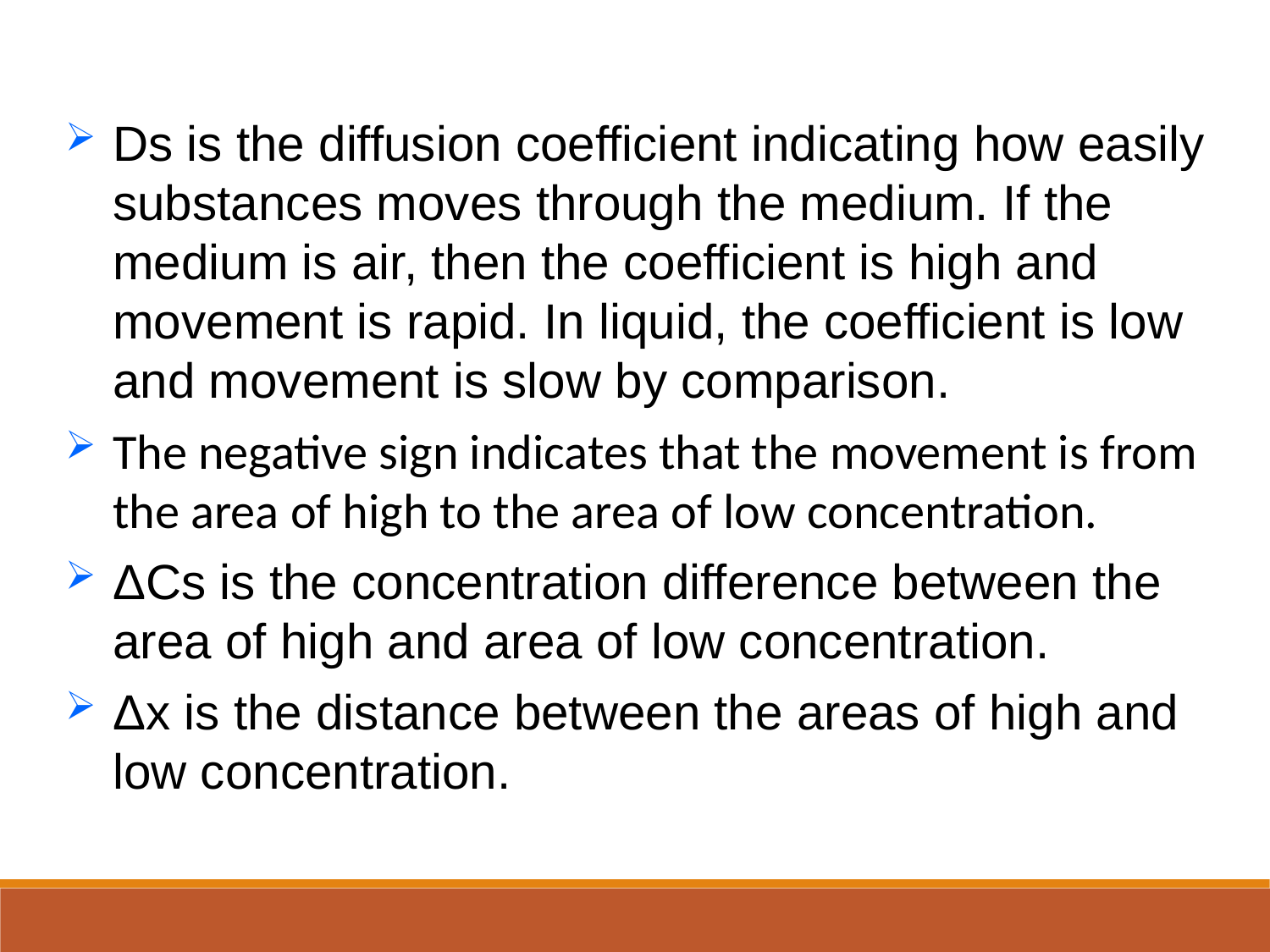

Ds is the diffusion coefficient indicating how easily substances moves through the medium. If the medium is air, then the coefficient is high and movement is rapid. In liquid, the coefficient is low and movement is slow by comparison.
The negative sign indicates that the movement is from the area of high to the area of low concentration.
ΔCs is the concentration difference between the area of high and area of low concentration.
Δx is the distance between the areas of high and low concentration.